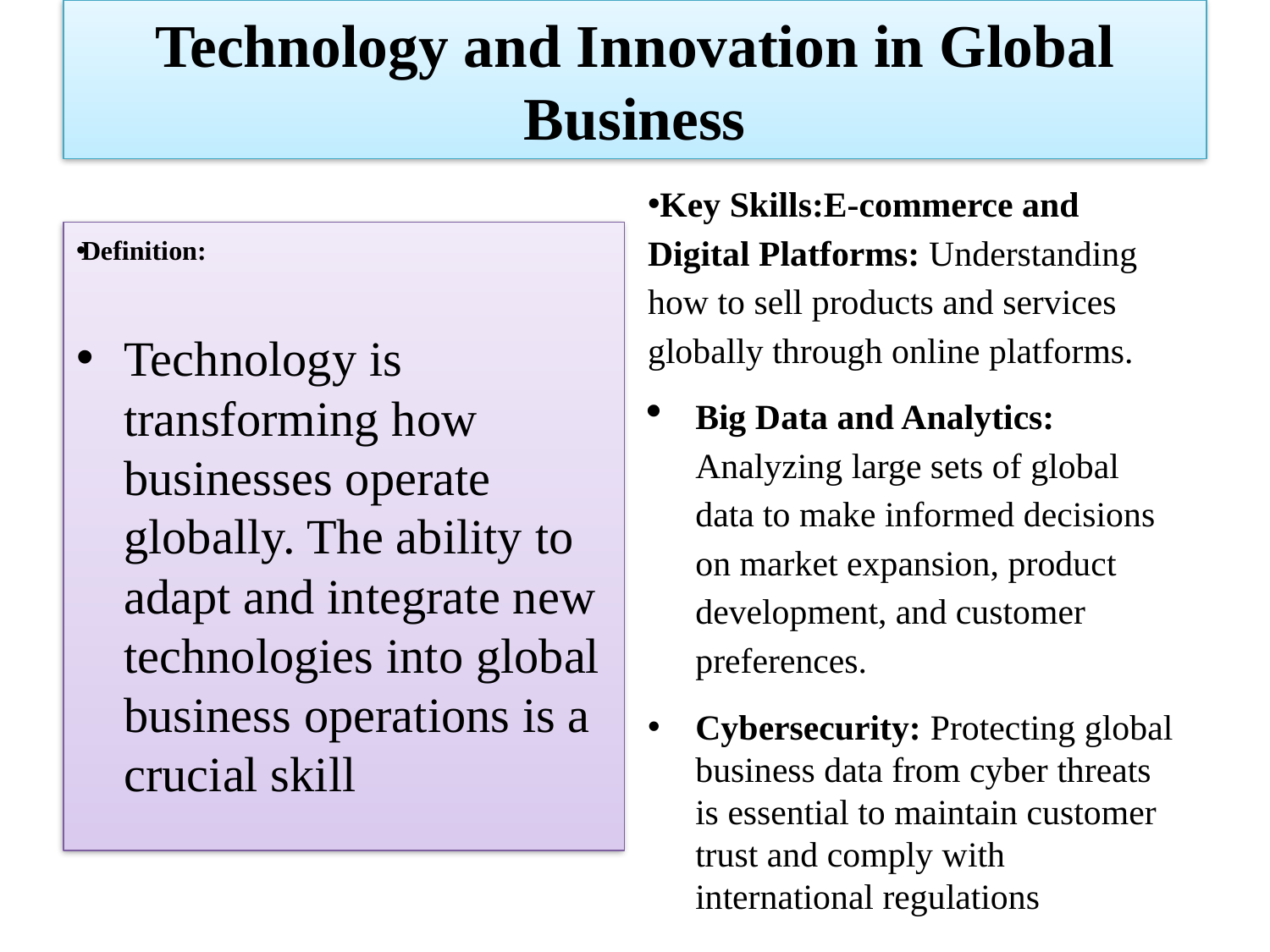

# Technology and Innovation in Global Business
Key Skills:E-commerce and Digital Platforms: Understanding how to sell products and services globally through online platforms.
Big Data and Analytics: Analyzing large sets of global data to make informed decisions on market expansion, product development, and customer preferences.
Cybersecurity: Protecting global business data from cyber threats is essential to maintain customer trust and comply with international regulations
Definition:

Technology is transforming how businesses operate globally. The ability to adapt and integrate new technologies into global business operations is a crucial skill